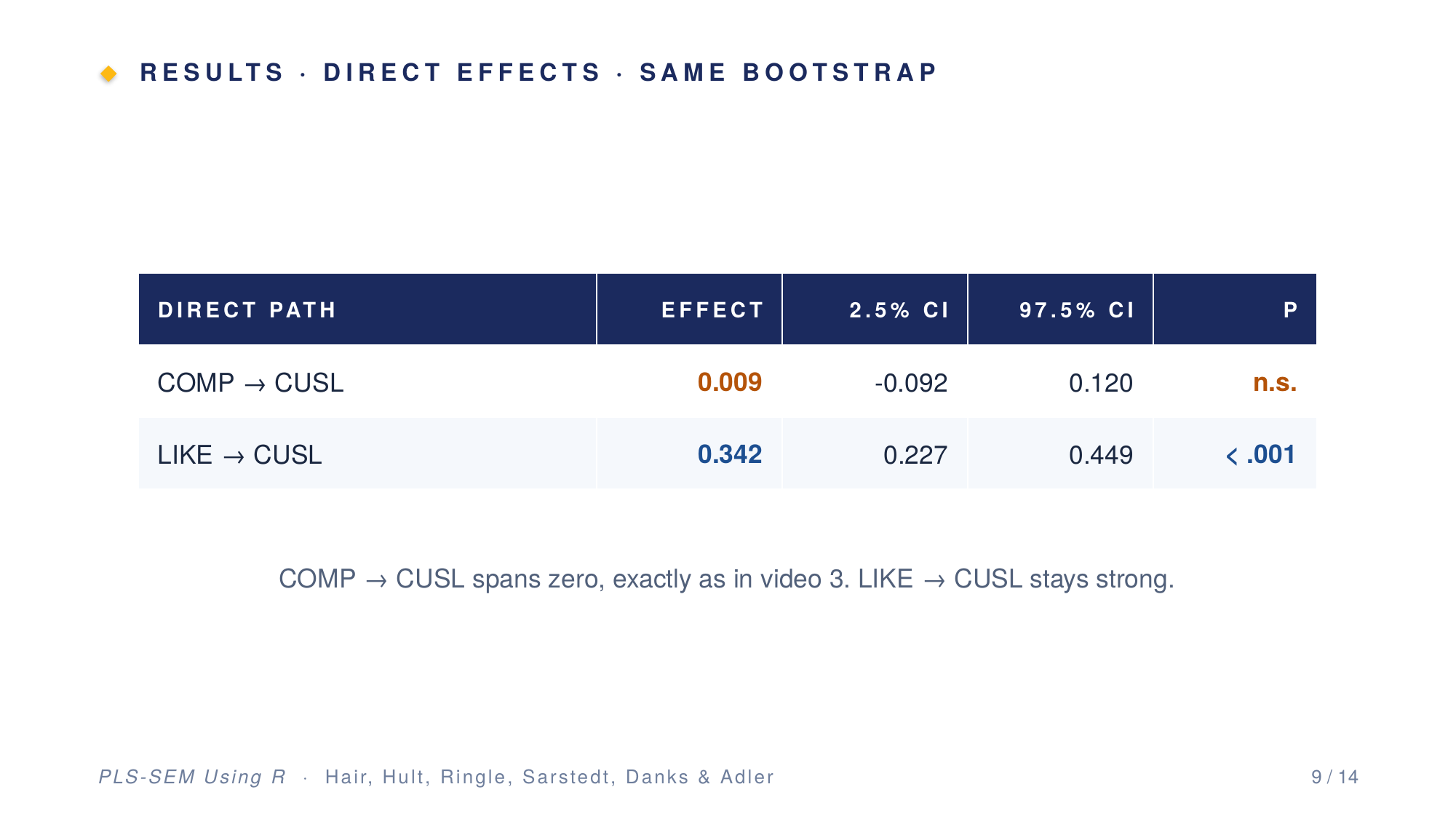

RESULTS · DIRECT EFFECTS · SAME BOOTSTRAP

| DIRECT PATH | EFFECT | 2.5% CI | 97.5% CI | P |
| --- | --- | --- | --- | --- |
| COMP → CUSL | 0.009 | -0.092 | 0.120 | n.s. |
| LIKE → CUSL | 0.342 | 0.227 | 0.449 | < .001 |
COMP → CUSL spans zero, exactly as in video 3. LIKE → CUSL stays strong.
PLS-SEM Using R  ·  Hair, Hult, Ringle, Sarstedt, Danks & Adler
9 / 14